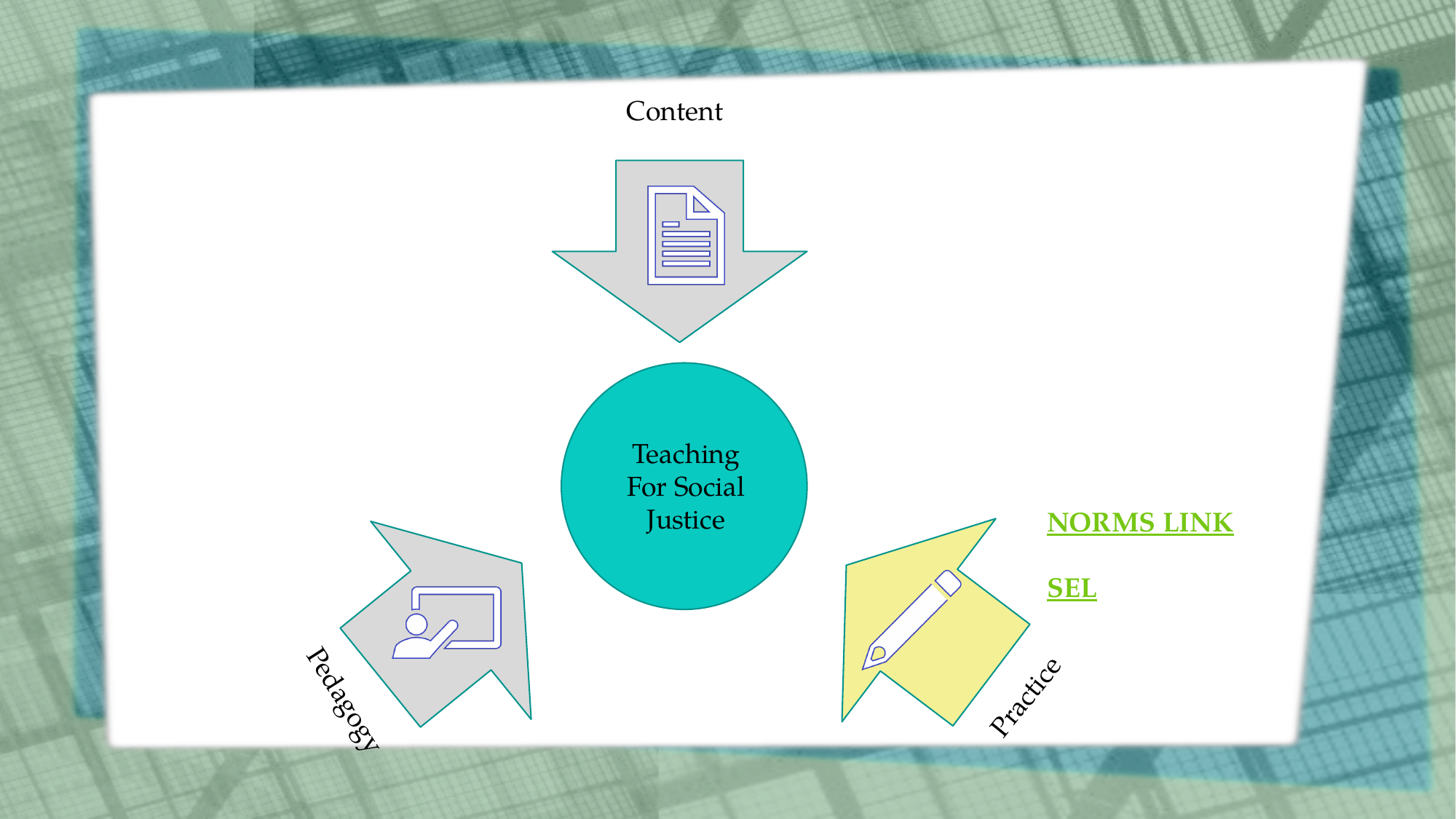

Content

Teaching For Social Justice
NORMS LINK

SEL

Practice
Pedagogy